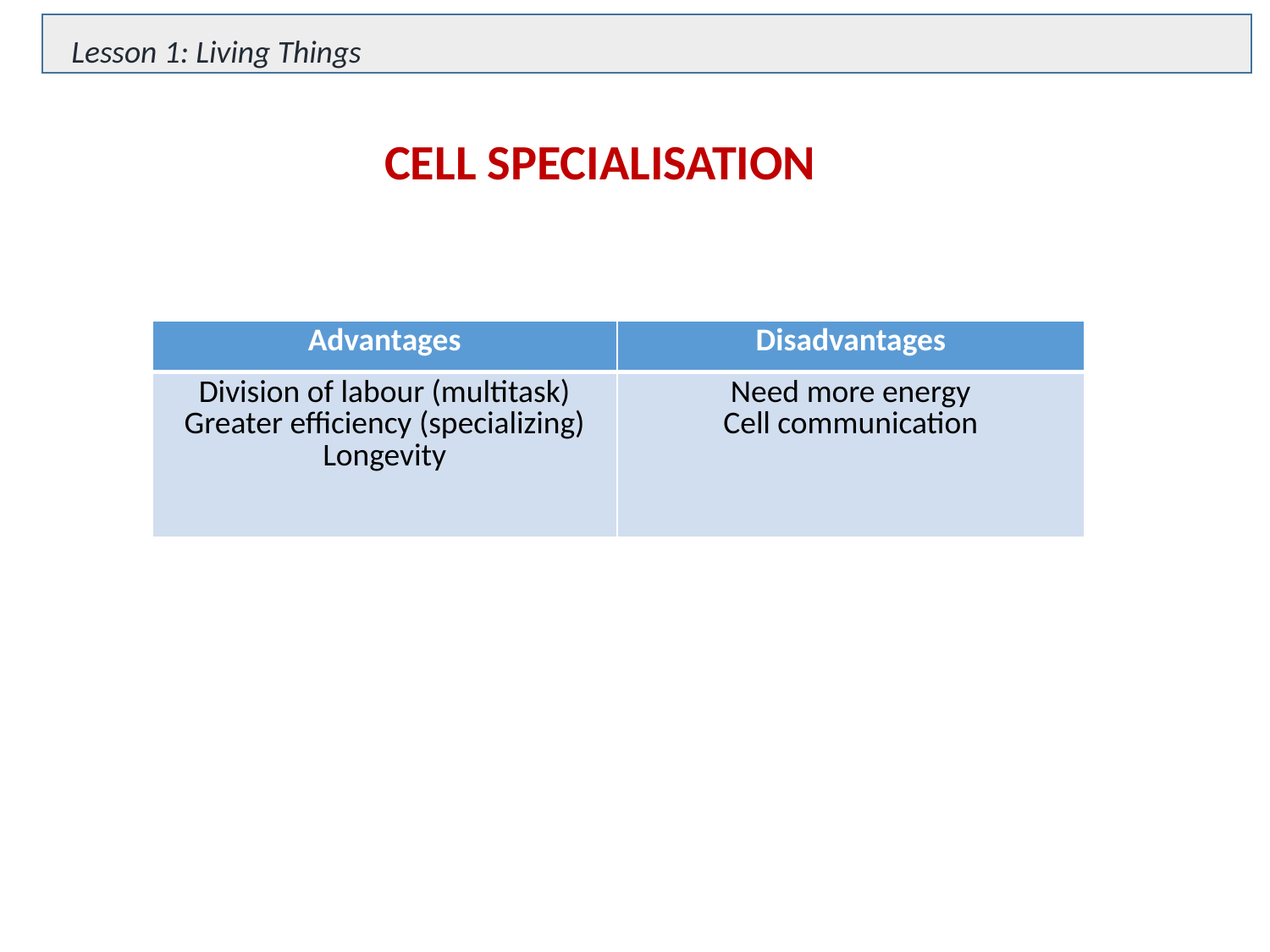

Lesson 1: Living Things
CELL SPECIALISATION
| Advantages | Disadvantages |
| --- | --- |
| Division of labour (multitask) Greater efficiency (specializing) Longevity | Need more energy Cell communication |